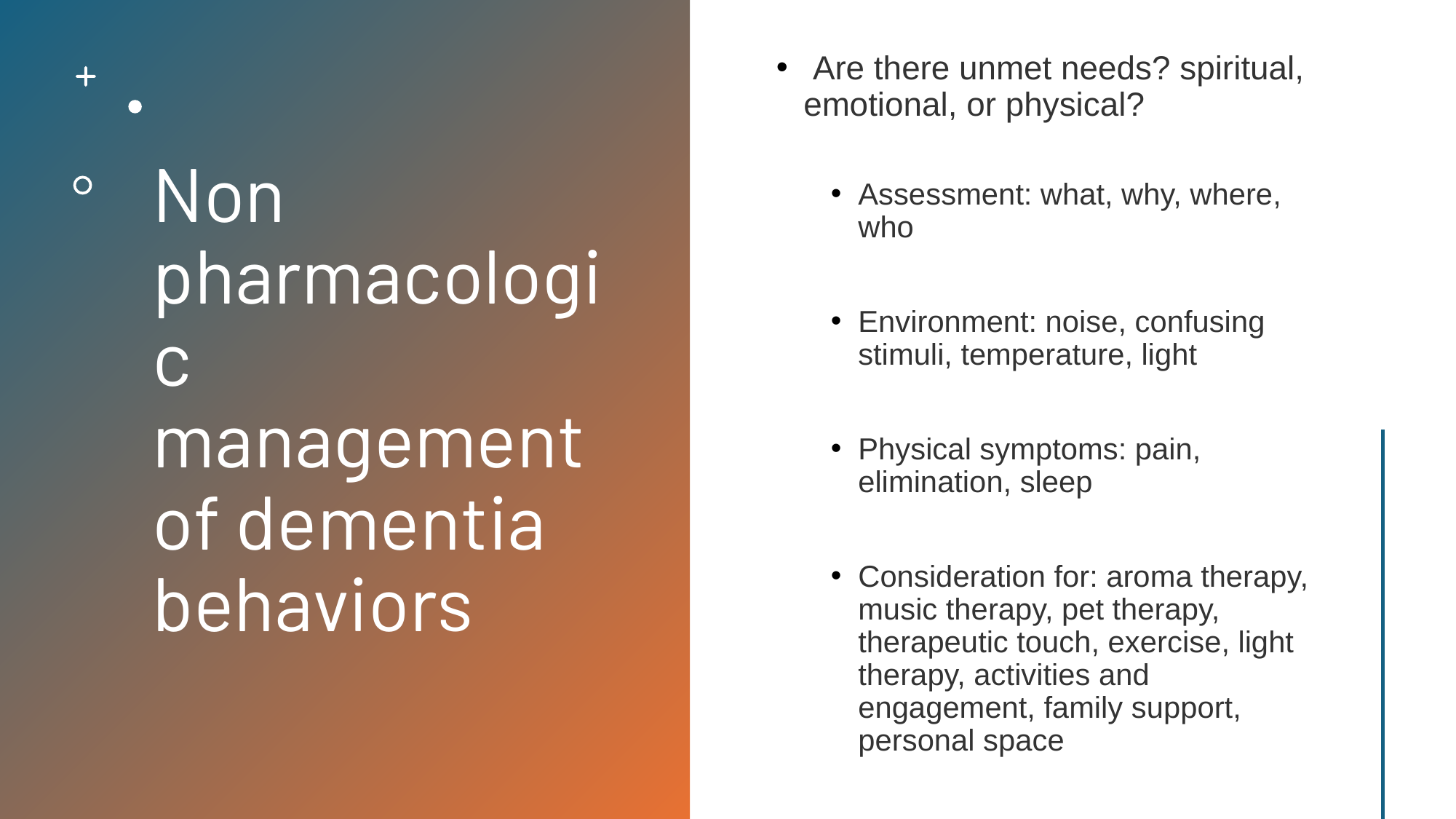

# Non pharmacologic management of dementia behaviors
 Are there unmet needs? spiritual, emotional, or physical?

Assessment: what, why, where, who

Environment: noise, confusing stimuli, temperature, light

Physical symptoms: pain, elimination, sleep

Consideration for: aroma therapy, music therapy, pet therapy, therapeutic touch, exercise, light therapy, activities and engagement, family support, personal space